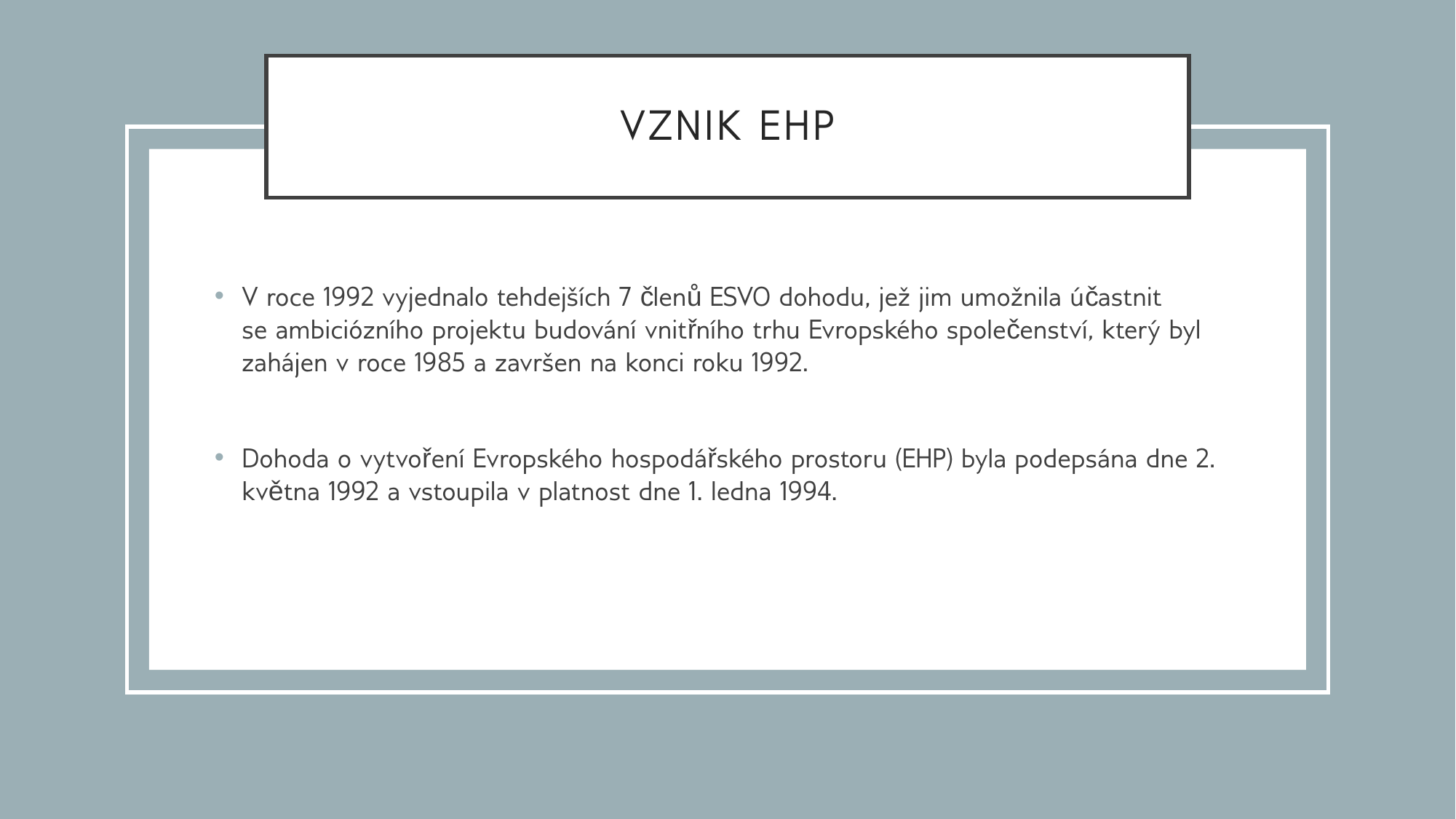

# Vznik EHP

V roce 1992 vyjednalo tehdejších 7 členů ESVO dohodu, jež jim umožnila účastnit se ambiciózního projektu budování vnitřního trhu Evropského společenství, který byl zahájen v roce 1985 a završen na konci roku 1992.

Dohoda o vytvoření Evropského hospodářského prostoru (EHP) byla podepsána dne 2. května 1992 a vstoupila v platnost dne 1. ledna 1994.